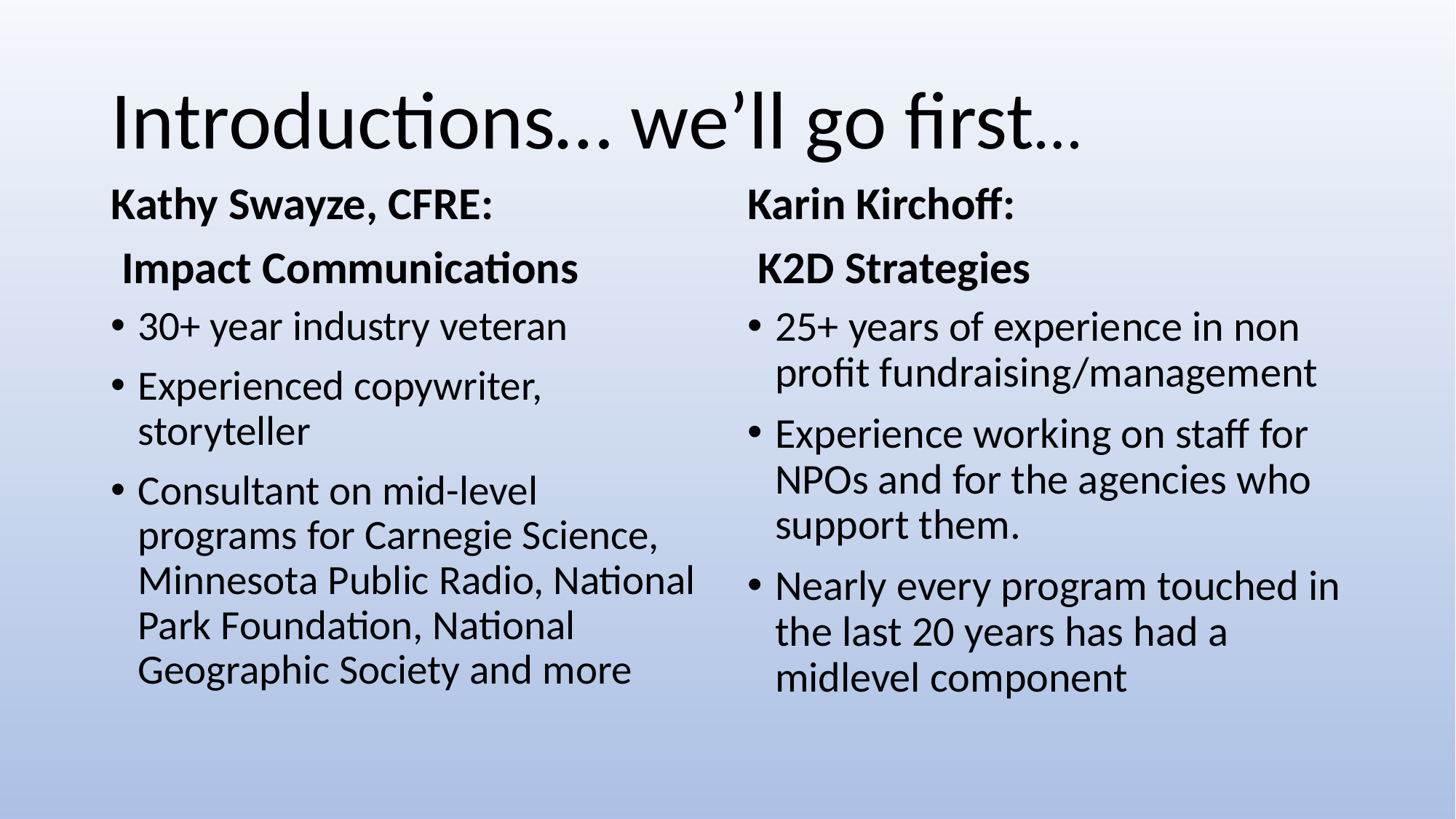

# Introductions… we’ll go first…
Kathy Swayze, CFRE:
 Impact Communications
Karin Kirchoff:
 K2D Strategies
30+ year industry veteran
Experienced copywriter, storyteller
Consultant on mid-level programs for Carnegie Science, Minnesota Public Radio, National Park Foundation, National Geographic Society and more

25+ years of experience in non profit fundraising/management
Experience working on staff for NPOs and for the agencies who support them.
Nearly every program touched in the last 20 years has had a midlevel component